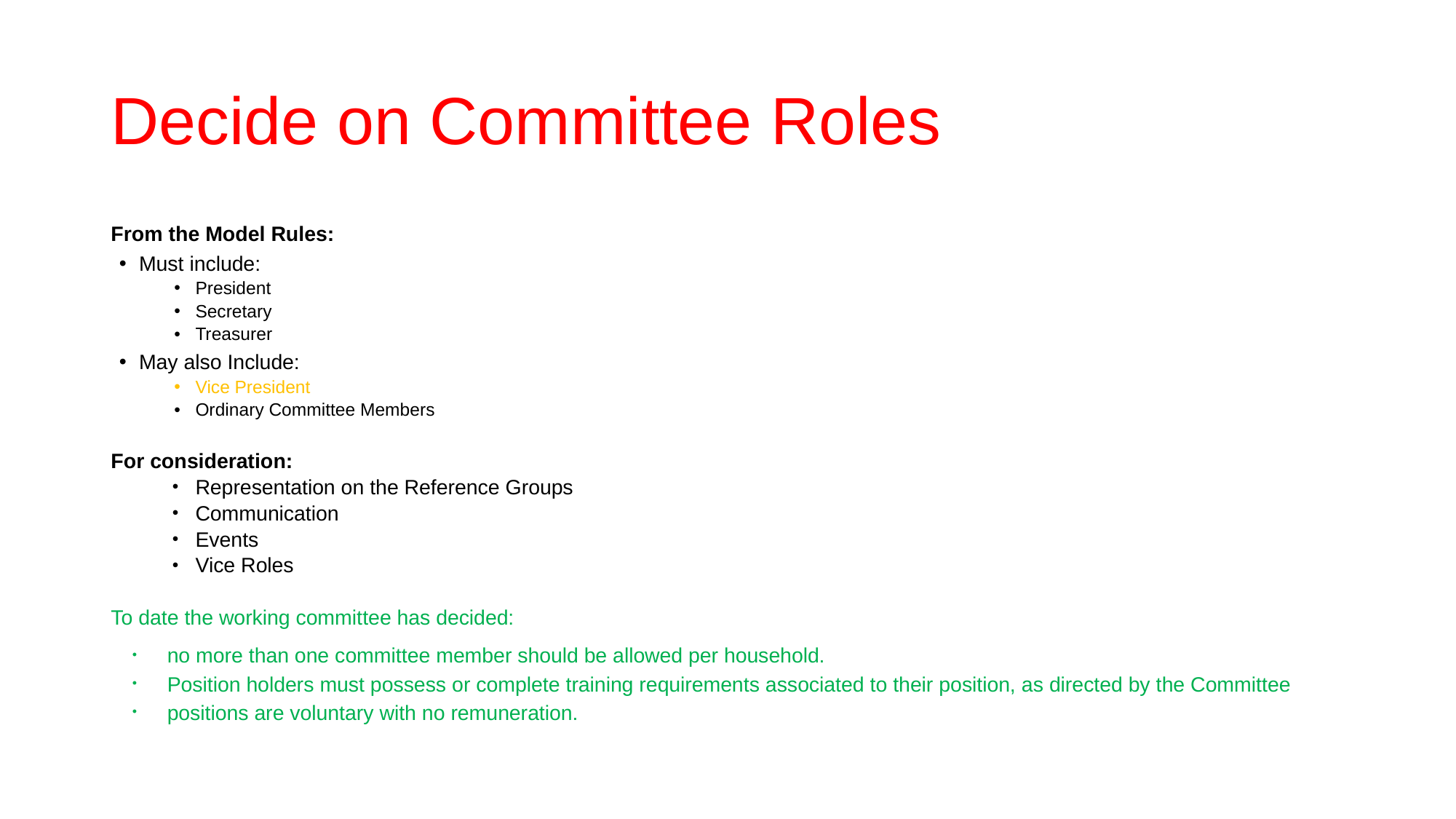

# Decide on Committee Roles
From the Model Rules:
Must include:
President
Secretary
Treasurer
May also Include:
Vice President
Ordinary Committee Members

For consideration:
Representation on the Reference Groups
Communication
Events
Vice Roles

To date the working committee has decided:
no more than one committee member should be allowed per household.
Position holders must possess or complete training requirements associated to their position, as directed by the Committee
positions are voluntary with no remuneration.